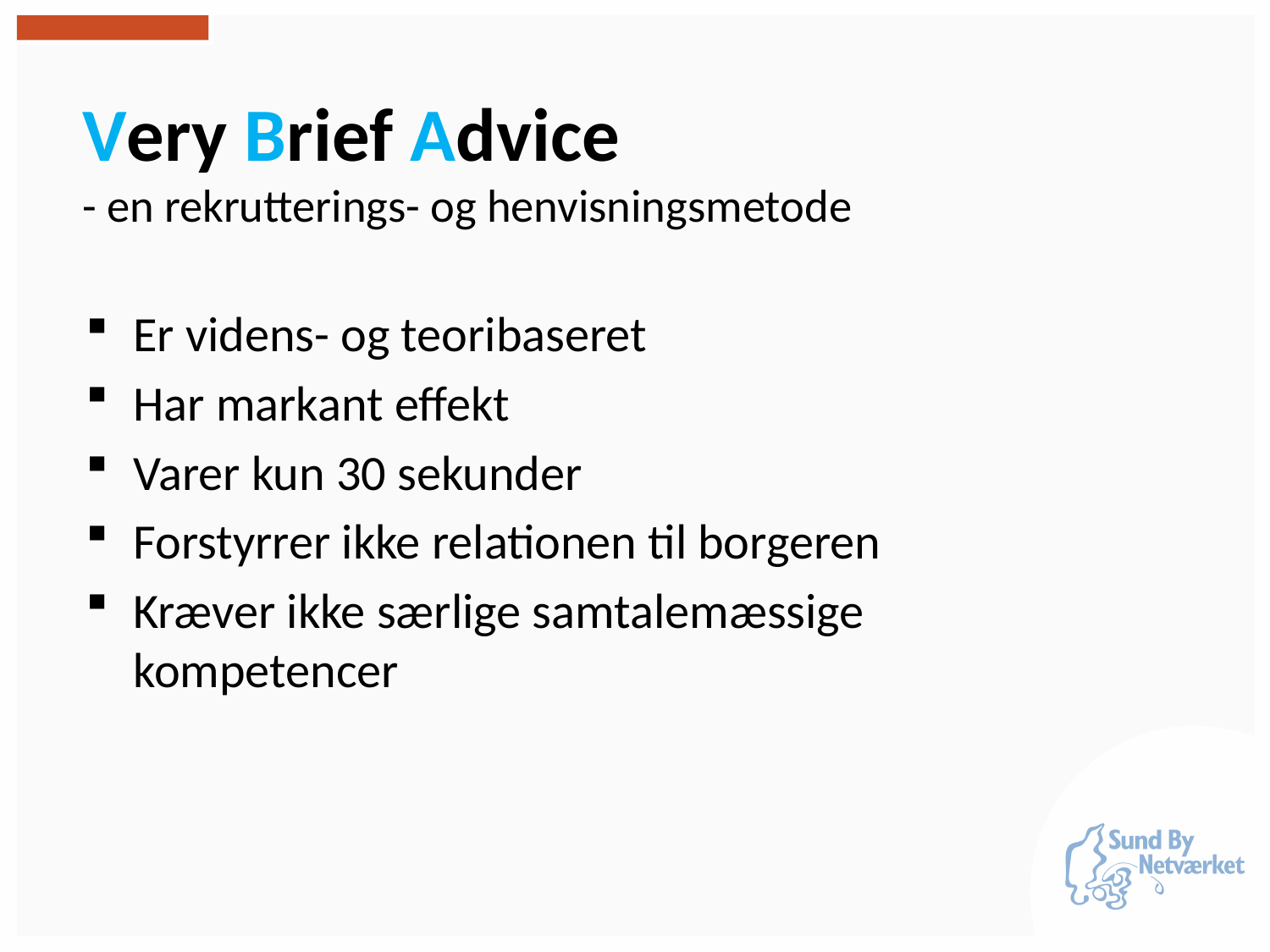

# Very Brief Advice - en rekrutterings- og henvisningsmetode
Er videns- og teoribaseret
Har markant effekt
Varer kun 30 sekunder
Forstyrrer ikke relationen til borgeren
Kræver ikke særlige samtalemæssige kompetencer